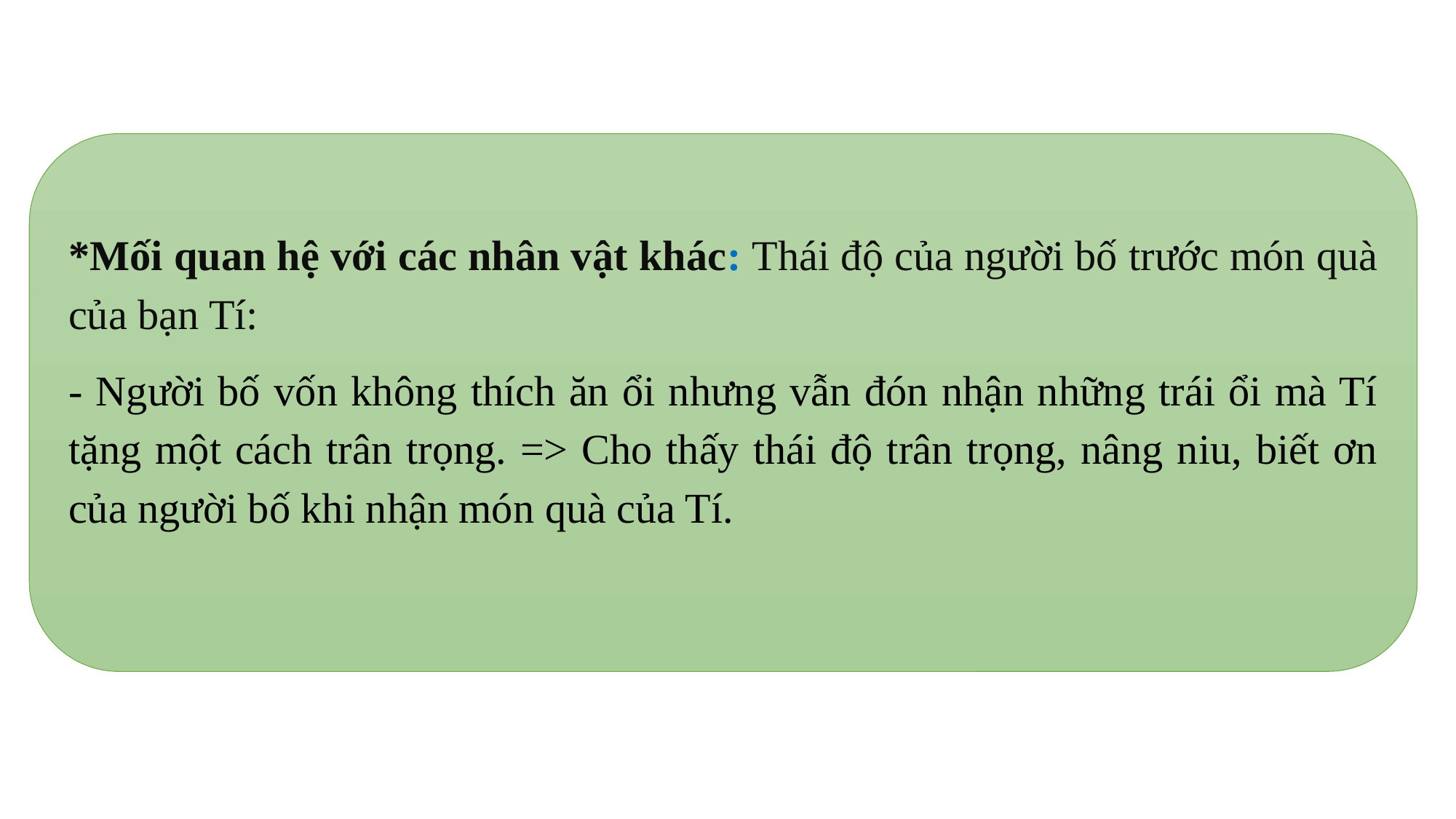

*Mối quan hệ với các nhân vật khác: Thái độ của người bố trước món quà của bạn Tí:
- Người bố vốn không thích ăn ổi nhưng vẫn đón nhận những trái ổi mà Tí tặng một cách trân trọng. => Cho thấy thái độ trân trọng, nâng niu, biết ơn của người bố khi nhận món quà của Tí.